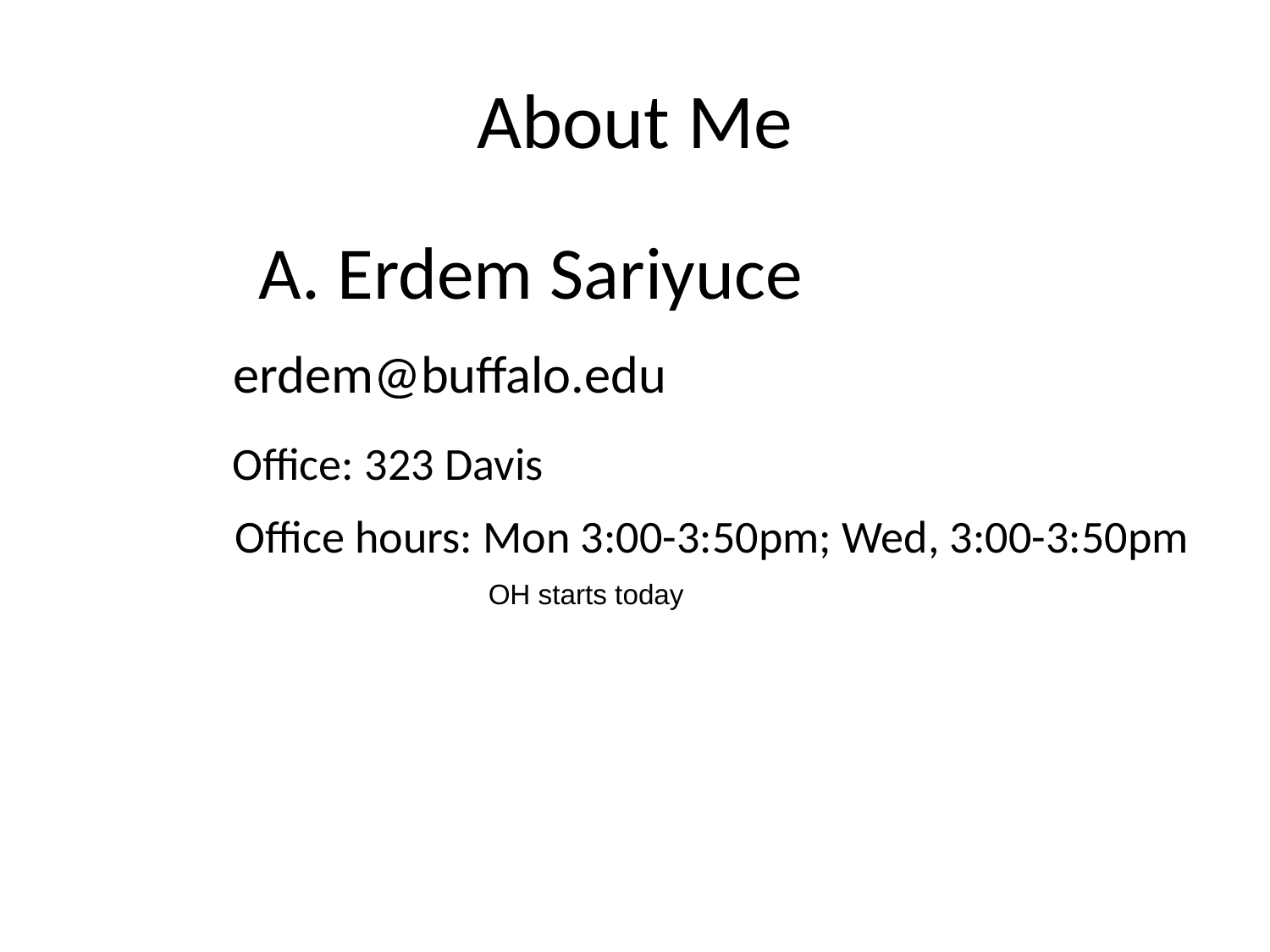

# About Me
	  A. Erdem Sariyuce
erdem@buffalo.edu
Office: 323 Davis
Office hours: Mon 3:00-3:50pm; Wed, 3:00-3:50pm
OH starts today